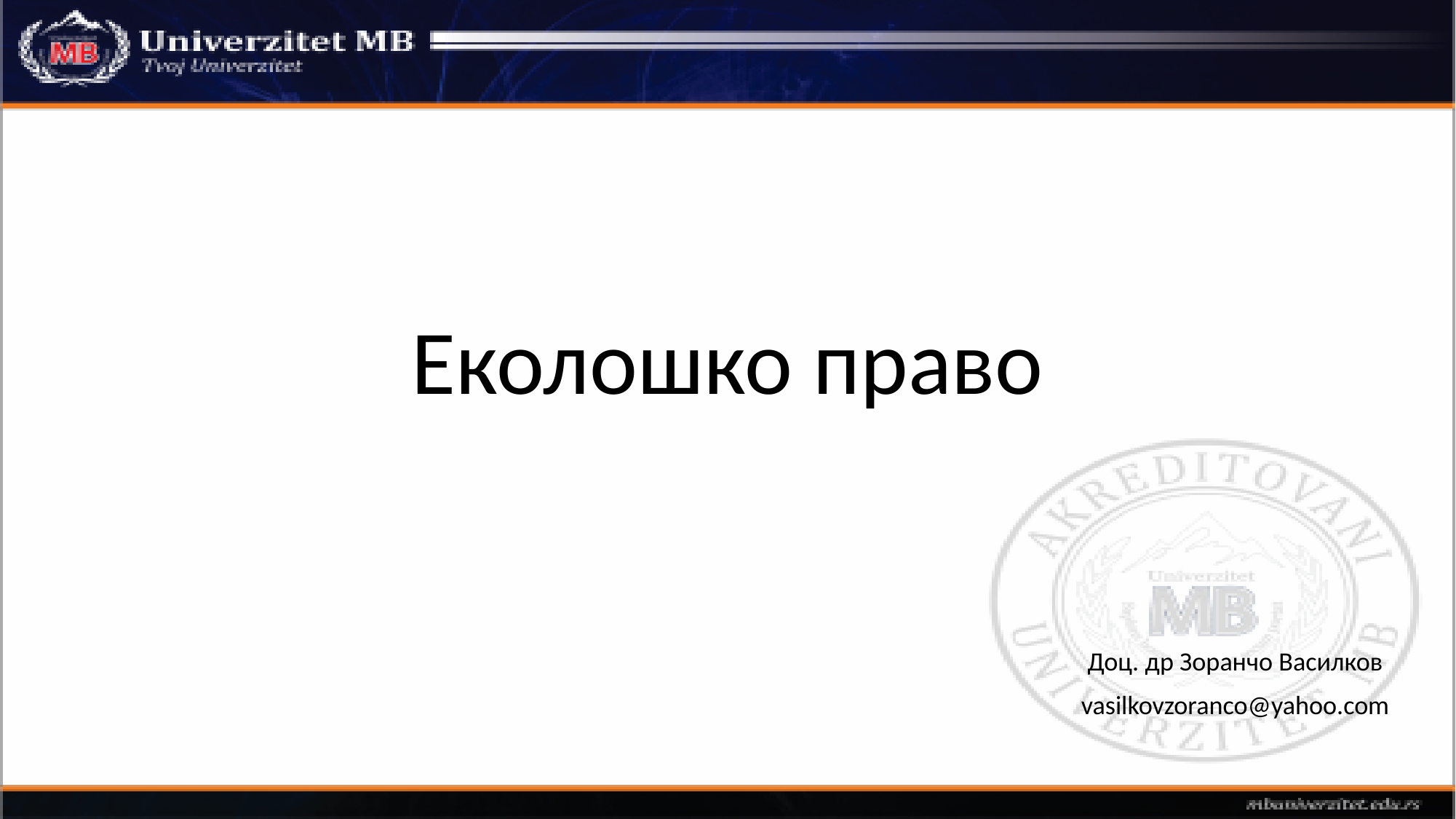

# Еколошко право
Доц. др Зоранчо Василков
vasilkovzoranco@yahoo.com